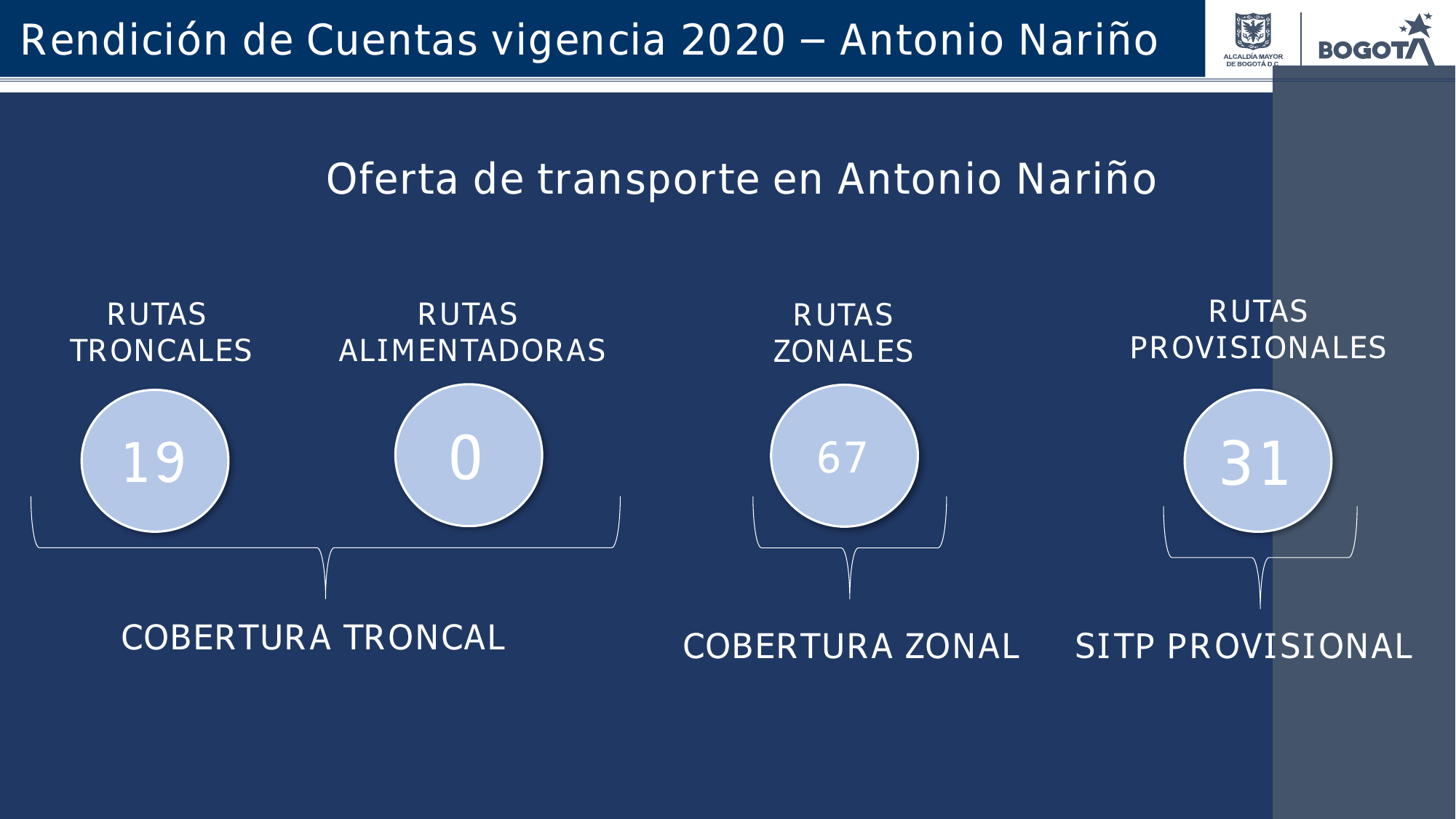

Rendición de Cuentas vigencia 2020 – Antonio Nariño

Oferta de transporte en Antonio Nariño
RUTAS
PROVISIONALES
31

SITP PROVISIONAL

RUTAS
TRONCALES
RUTAS
 ALIMENTADORAS
0
19
COBERTURA TRONCAL
RUTAS
ZONALES
67

COBERTURA ZONAL